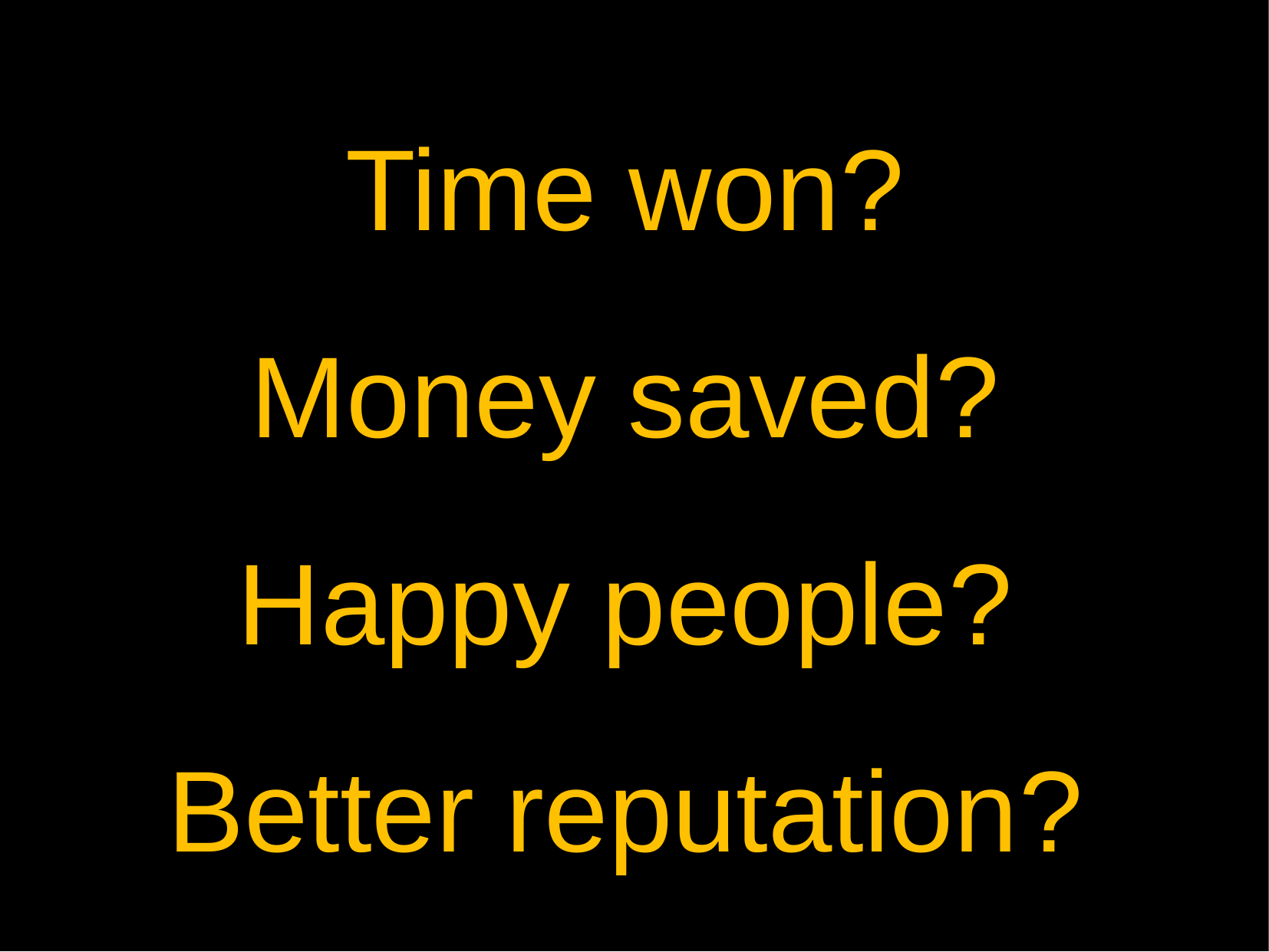

Time won?
Money saved?
Happy people?
Better reputation?